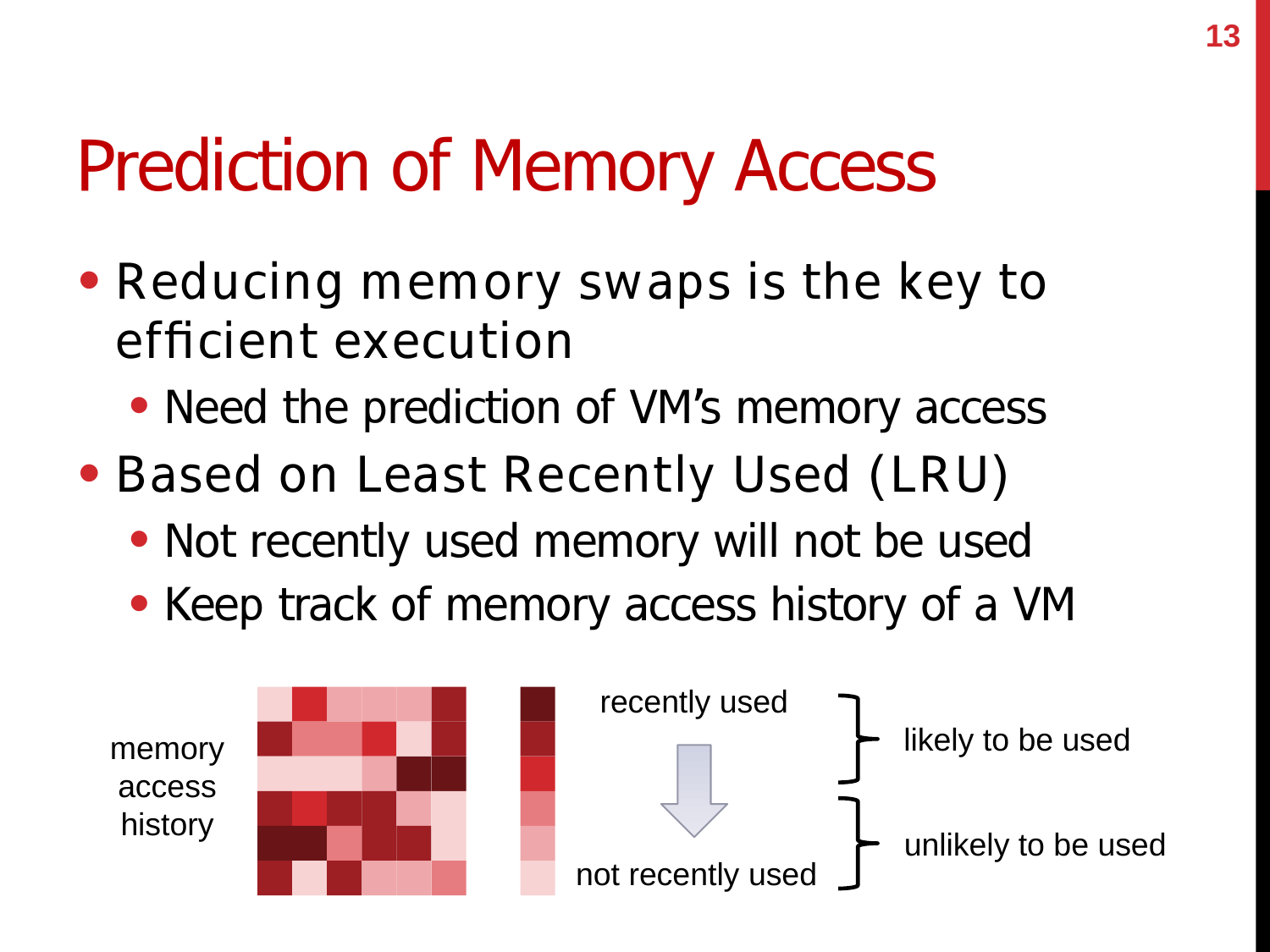

13
# Prediction of Memory Access
Reducing memory swaps is the key to efficient execution
Need the prediction of VM’s memory access
Based on Least Recently Used (LRU)
Not recently used memory will not be used
Keep track of memory access history of a VM

recently used

likely to be used
memory
access
history

unlikely to be used

not recently used